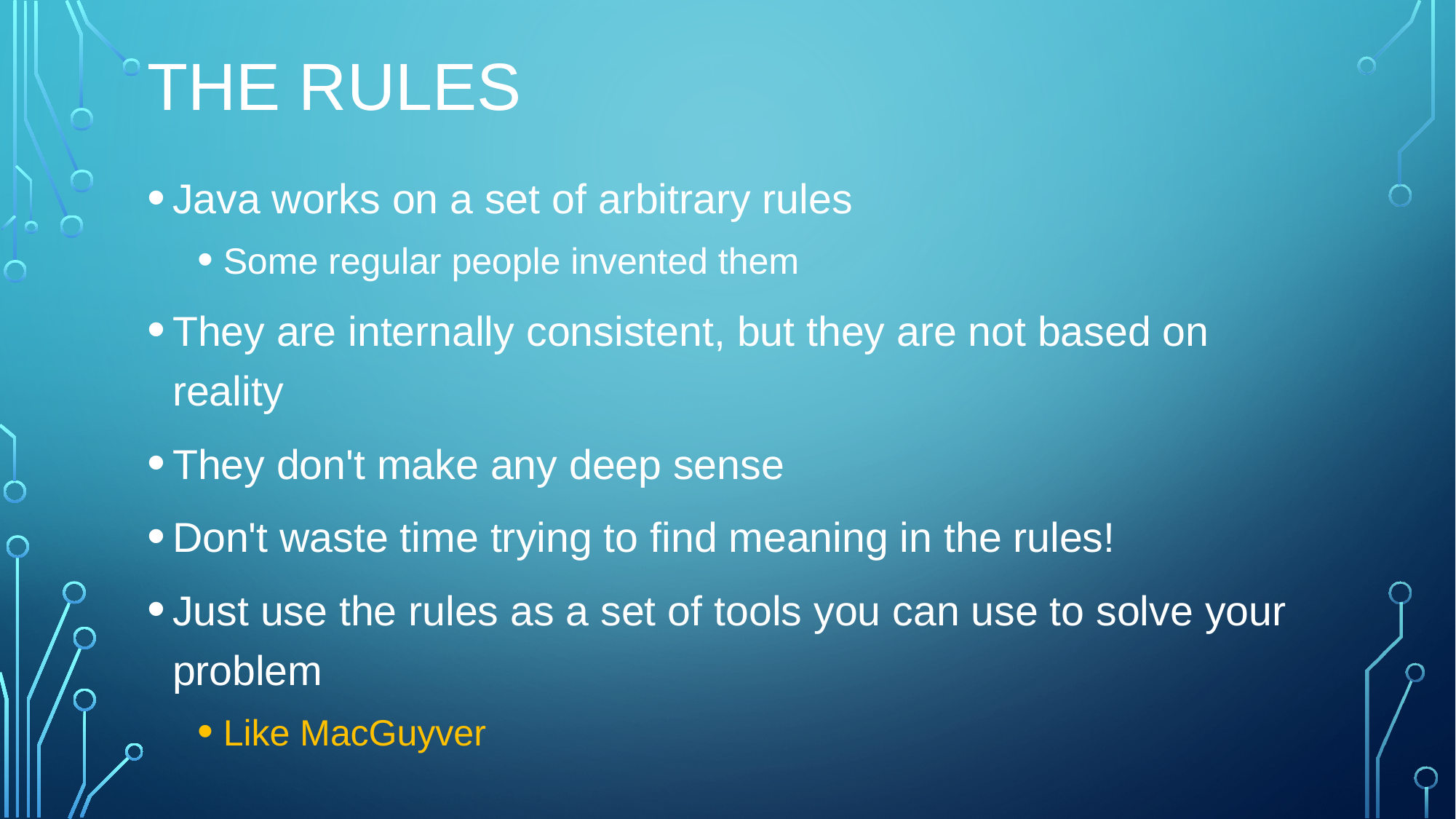

# The rules
Java works on a set of arbitrary rules
Some regular people invented them
They are internally consistent, but they are not based on reality
They don't make any deep sense
Don't waste time trying to find meaning in the rules!
Just use the rules as a set of tools you can use to solve your problem
Like MacGuyver